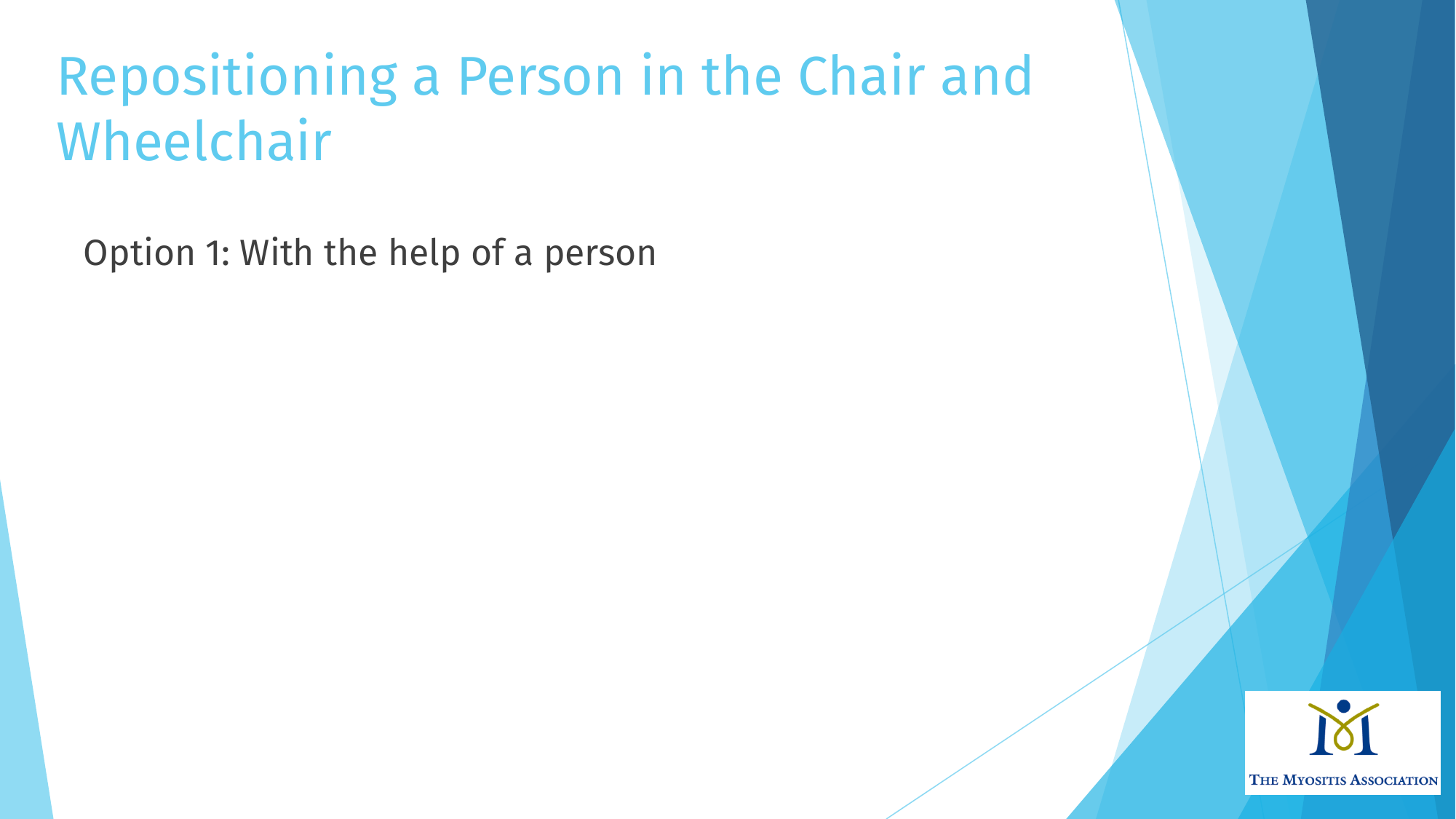

# Repositioning a Person in the Chair and Wheelchair
Option 1: With the help of a person